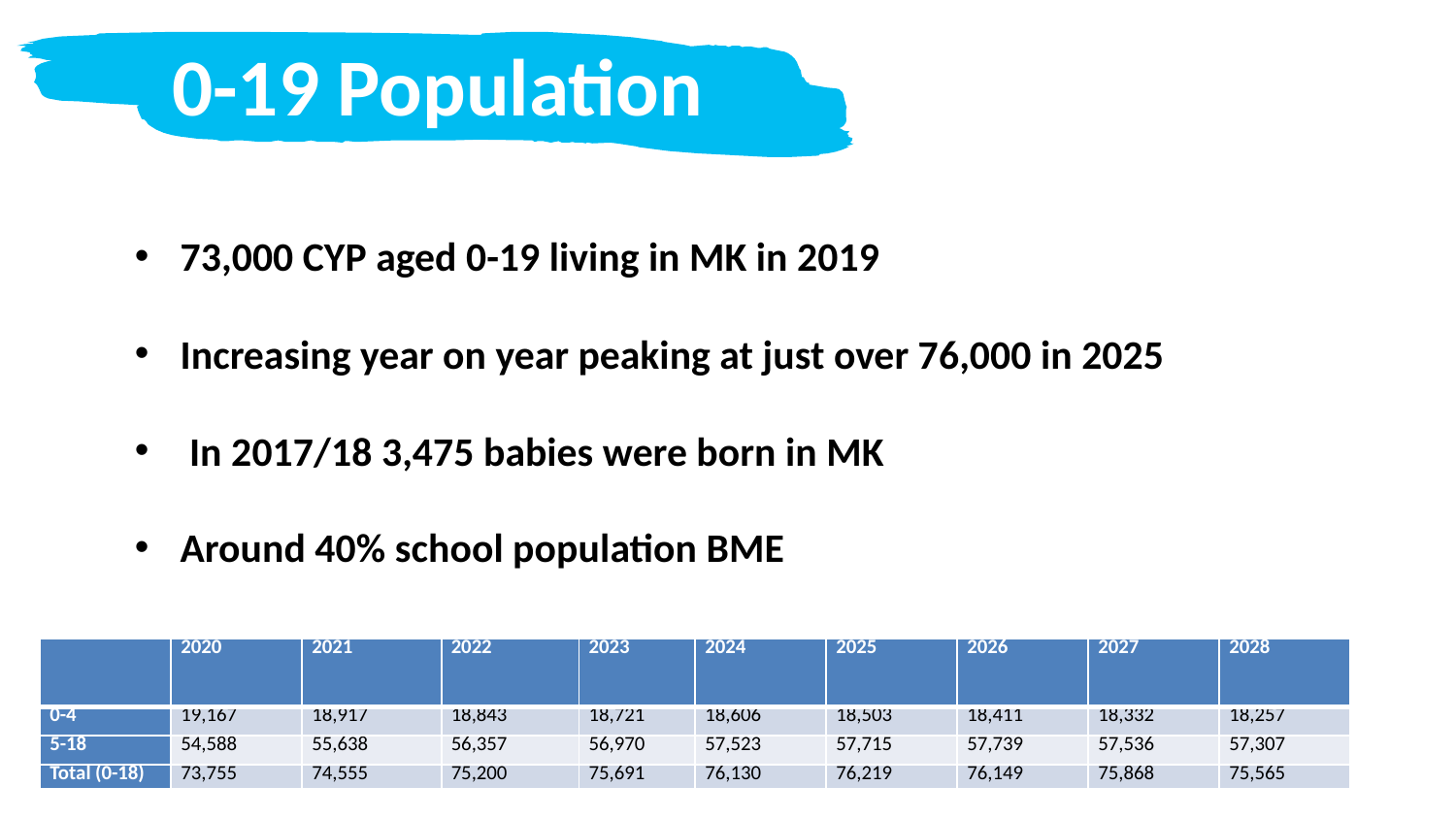

0-19 Population

73,000 CYP aged 0-19 living in MK in 2019

Increasing year on year peaking at just over 76,000 in 2025

In 2017/18 3,475 babies were born in MK

Around 40% school population BME

|  | 2020 | 2021 | 2022 | 2023 | 2024 | 2025 | 2026 | 2027 | 2028 |
| --- | --- | --- | --- | --- | --- | --- | --- | --- | --- |
| 0-4 | 19,167 | 18,917 | 18,843 | 18,721 | 18,606 | 18,503 | 18,411 | 18,332 | 18,257 |
| 5-18 | 54,588 | 55,638 | 56,357 | 56,970 | 57,523 | 57,715 | 57,739 | 57,536 | 57,307 |
| Total (0-18) | 73,755 | 74,555 | 75,200 | 75,691 | 76,130 | 76,219 | 76,149 | 75,868 | 75,565 |